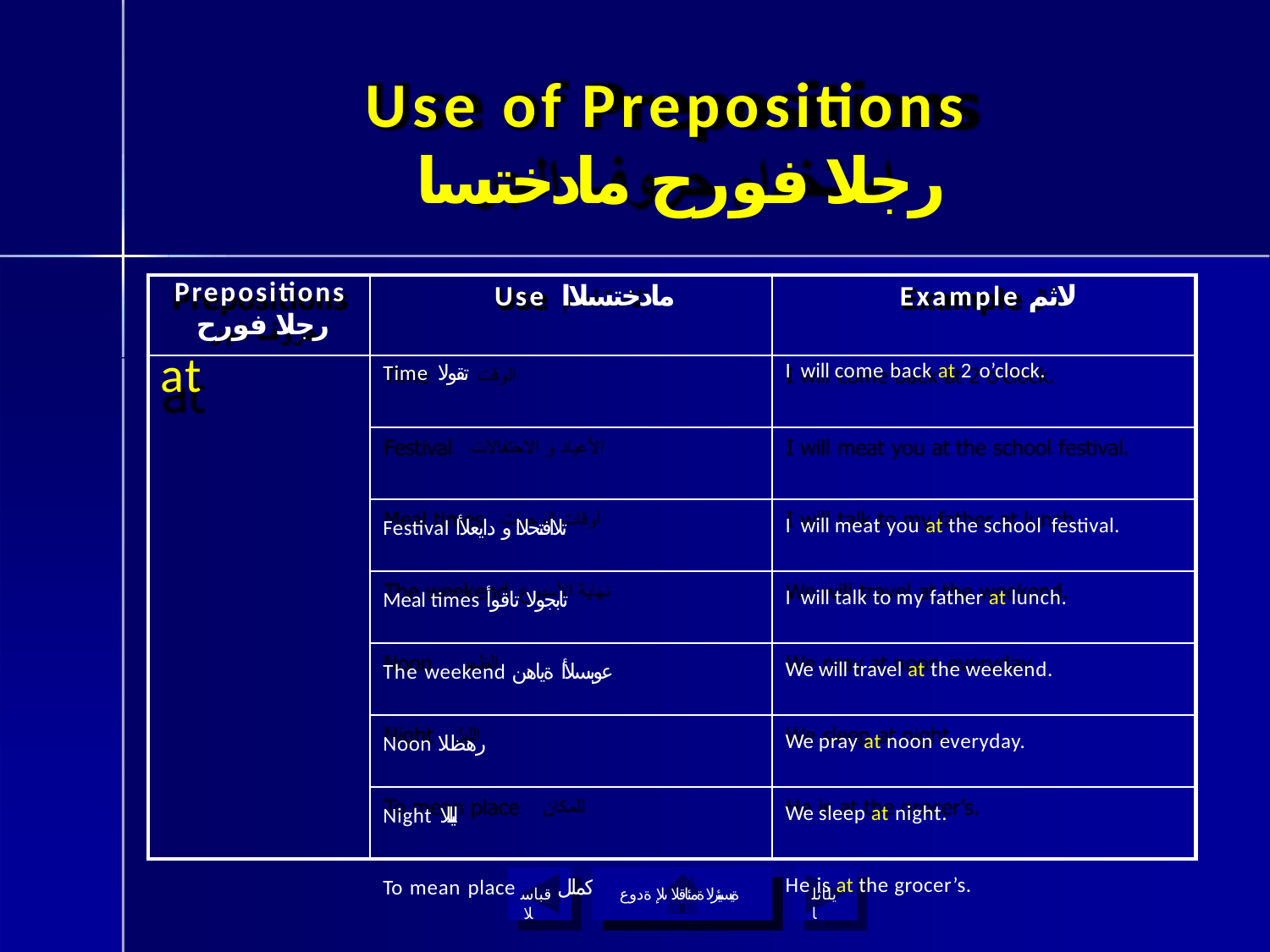

# Use of Prepositions
رجلا فورح مادختسا

| Prepositions رجلا فورح at | Use مادختسلاا | Example لاثم |
| --- | --- | --- |
|  | Time تقولا | I will come back at 2 o’clock. |
|  | Festival تلاافتحلاا و دايعلأا | I will meat you at the school festival. |
|  | Meal times تابجولا تاقوأ | I will talk to my father at lunch. |
|  | The weekend عوبسلأا ةياهن | We will travel at the weekend. |
|  | Noon رهظلا | We pray at noon everyday. |
|  | Night ليللا | We sleep at night. |
|  | To mean place ناكملل | He is at the grocer’s. |

قباسلا
ةيسيئرلا ةمئاقلا ىلإ ةدوع
يلاتلا